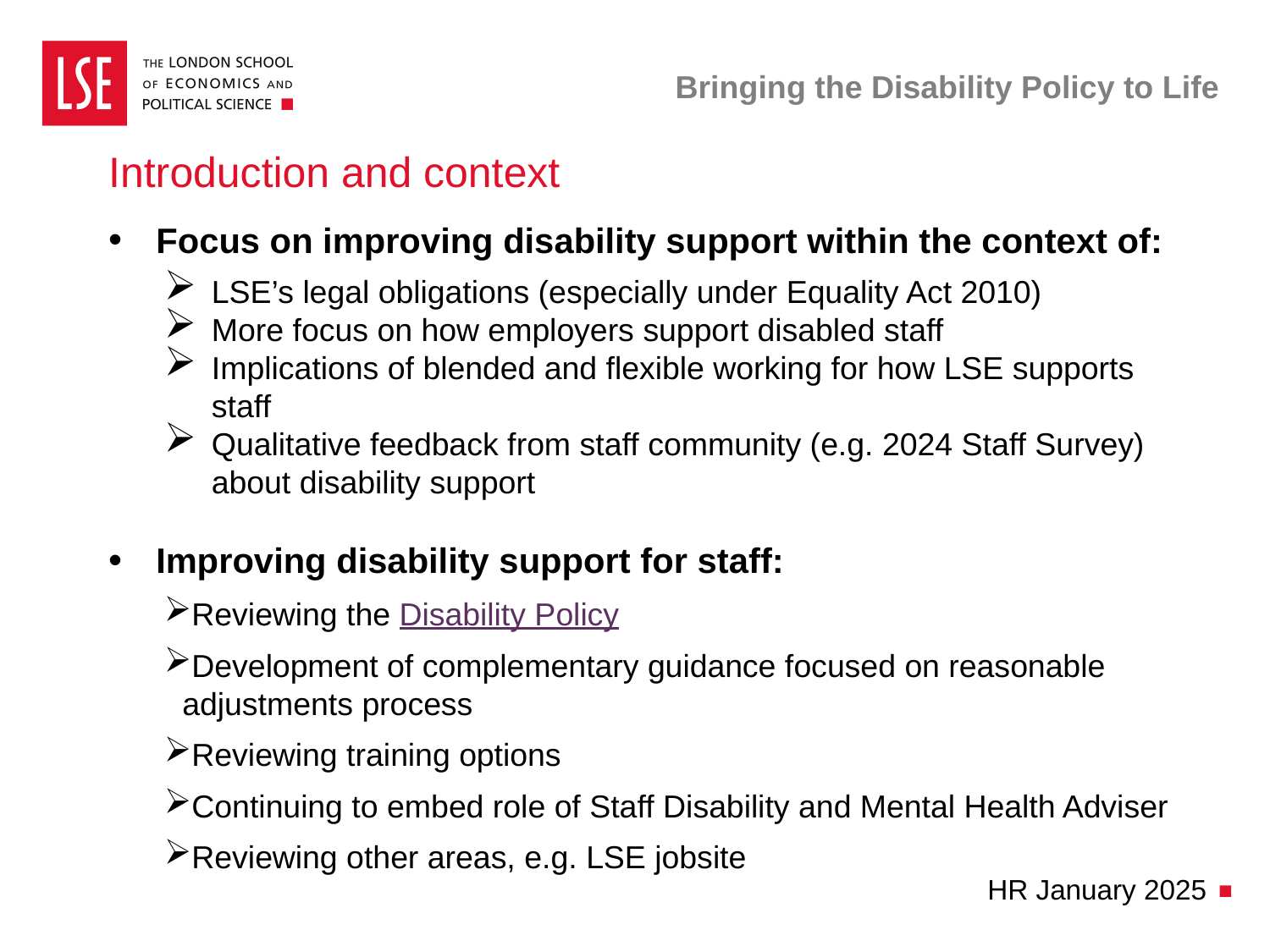

# Bringing the Disability Policy to Life
Introduction and context

Focus on improving disability support within the context of:
LSE’s legal obligations (especially under Equality Act 2010)
More focus on how employers support disabled staff
Implications of blended and flexible working for how LSE supports staff
Qualitative feedback from staff community (e.g. 2024 Staff Survey) about disability support

Improving disability support for staff:
Reviewing the Disability Policy
Development of complementary guidance focused on reasonable adjustments process
Reviewing training options
Continuing to embed role of Staff Disability and Mental Health Adviser
Reviewing other areas, e.g. LSE jobsite

HR January 2025